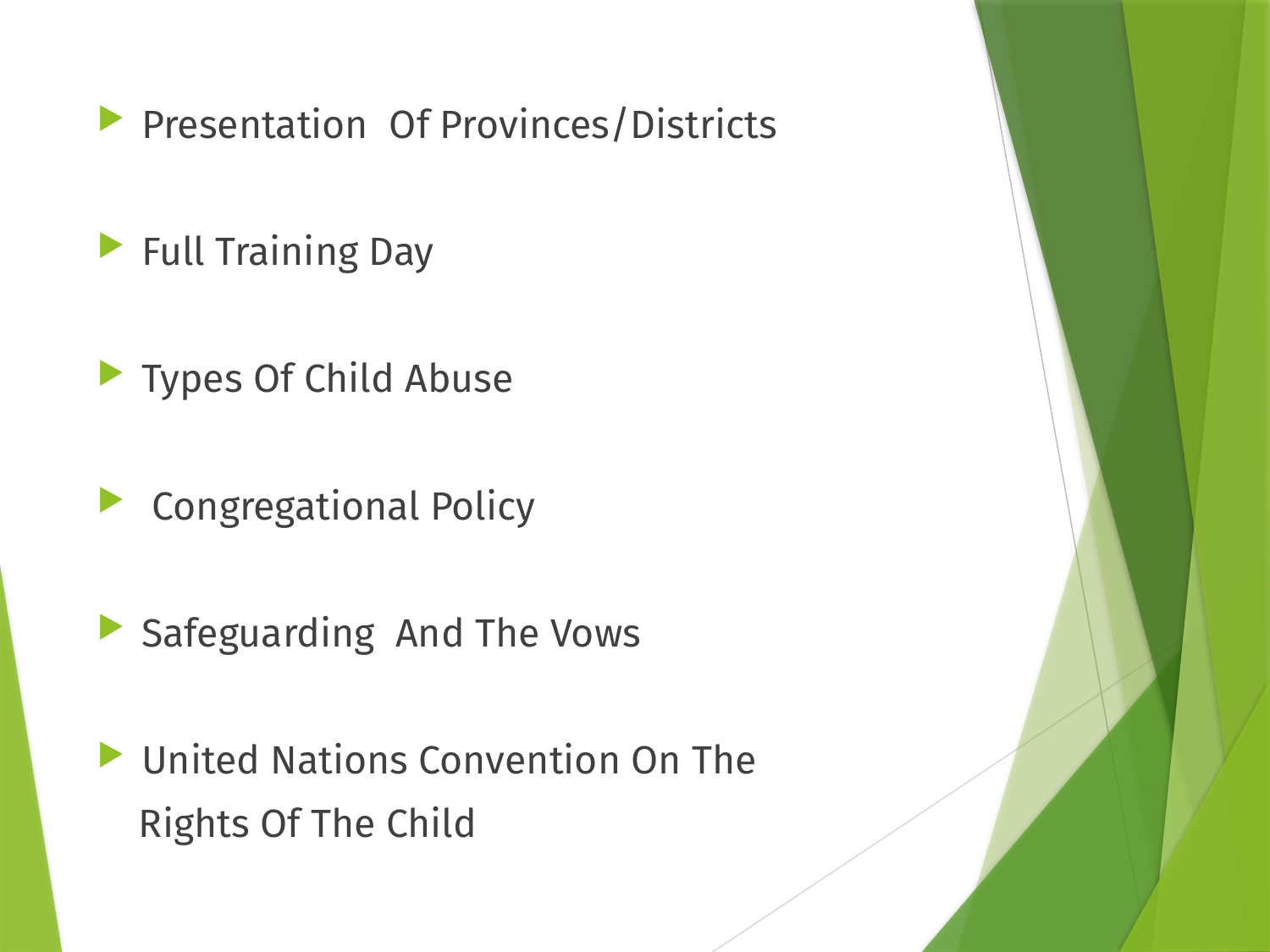

Presentation  Of Provinces/Districts

Full Training Day

Types Of Child Abuse

 Congregational Policy

Safeguarding  And The Vows

United Nations Convention On The
    Rights Of The Child